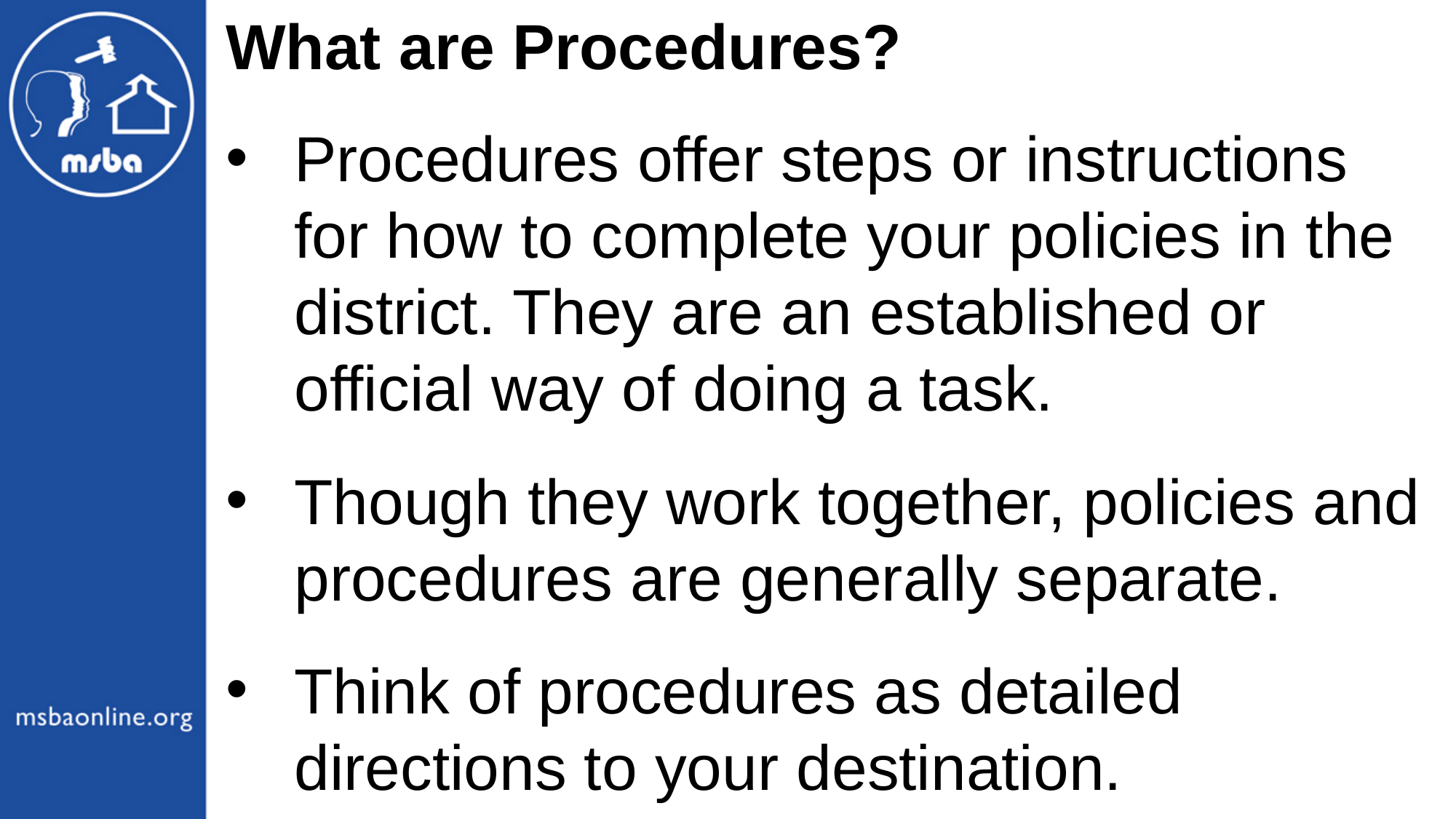

What are Procedures?
Procedures offer steps or instructions for how to complete your policies in the district. They are an established or official way of doing a task.
Though they work together, policies and procedures are generally separate.
Think of procedures as detailed directions to your destination.